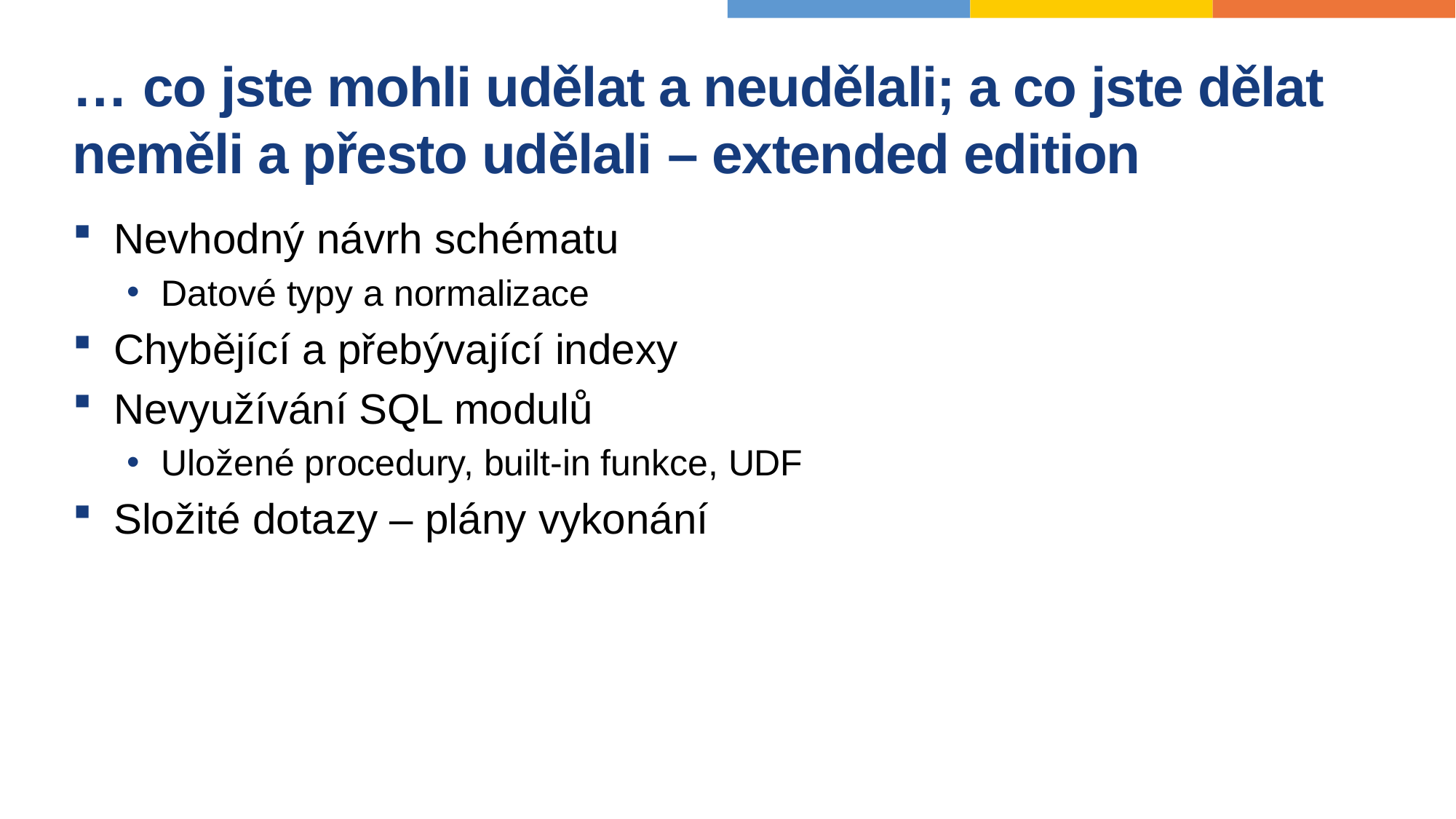

# … co jste mohli udělat a neudělali; a co jste dělat neměli a přesto udělali – extended edition
Nevhodný návrh schématu
Datové typy a normalizace
Chybějící a přebývající indexy
Nevyužívání SQL modulů
Uložené procedury, built-in funkce, UDF
Složité dotazy – plány vykonání